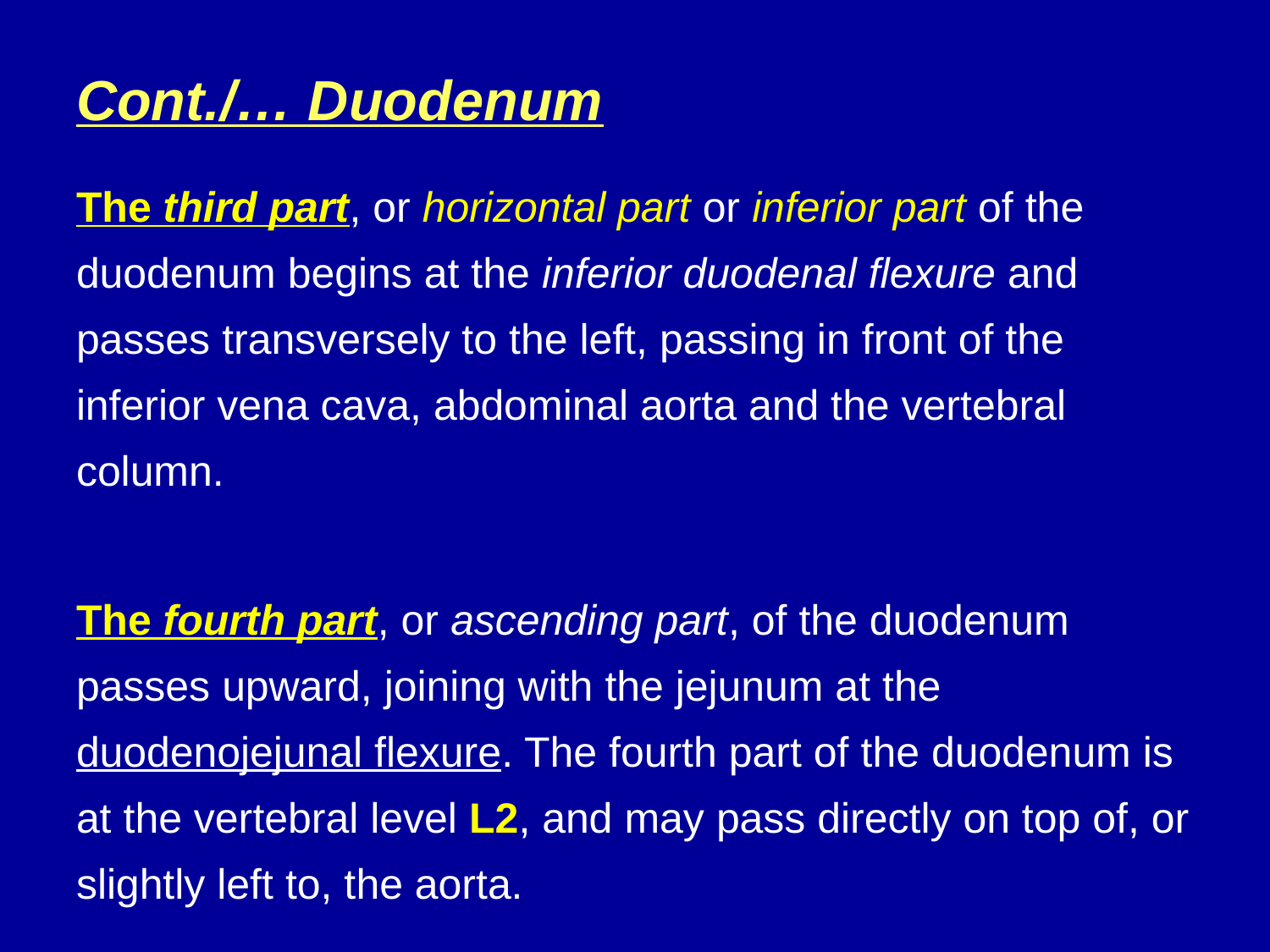

# Cont./… Duodenum
The third part, or horizontal part or inferior part of the duodenum begins at the inferior duodenal flexure and passes transversely to the left, passing in front of the inferior vena cava, abdominal aorta and the vertebral column.

The fourth part, or ascending part, of the duodenum passes upward, joining with the jejunum at the duodenojejunal flexure. The fourth part of the duodenum is at the vertebral level L2, and may pass directly on top of, or slightly left to, the aorta.